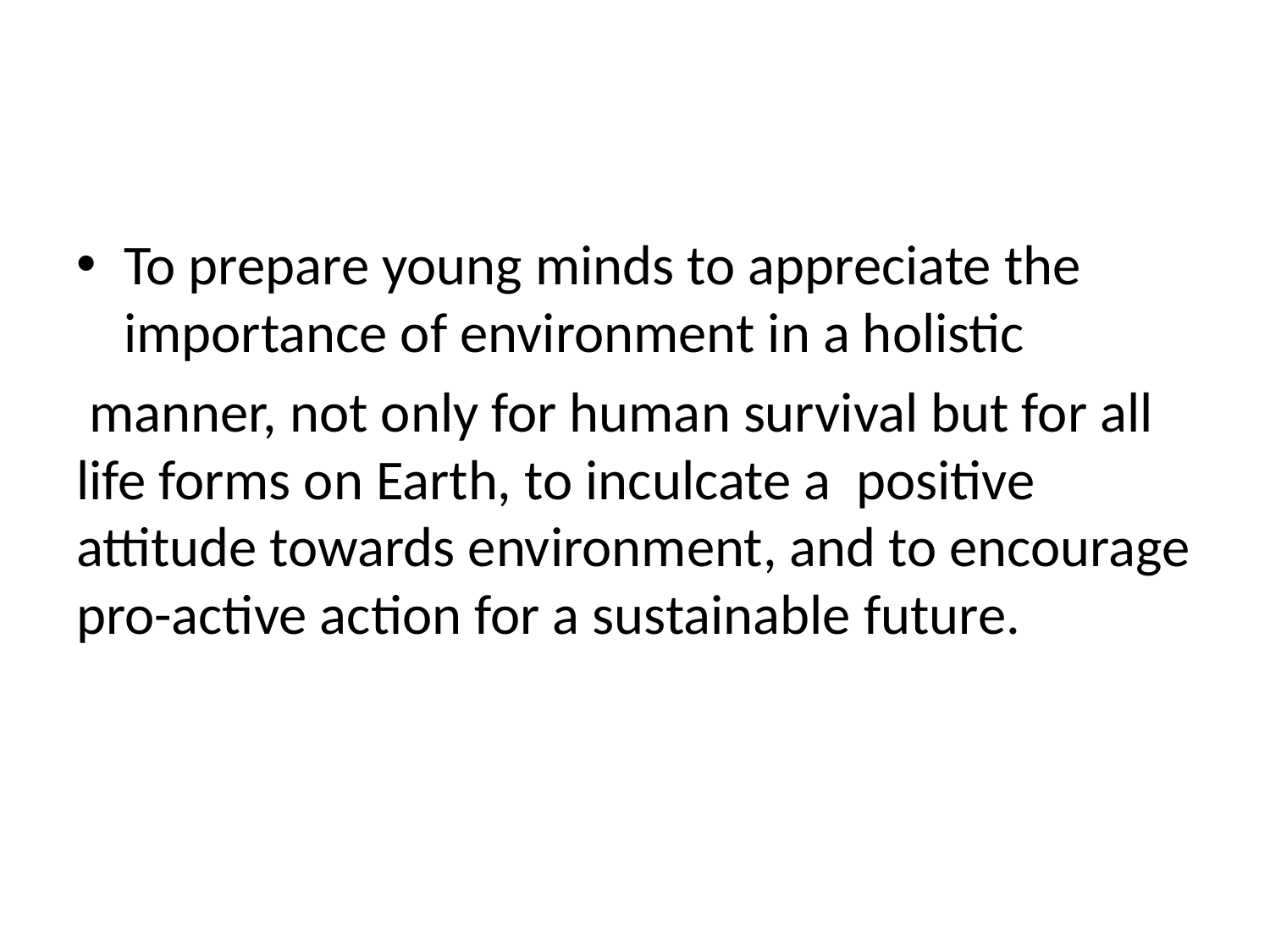

#
To prepare young minds to appreciate the importance of environment in a holistic
 manner, not only for human survival but for all life forms on Earth, to inculcate a  positive attitude towards environment, and to encourage pro-active action for a sustainable future.